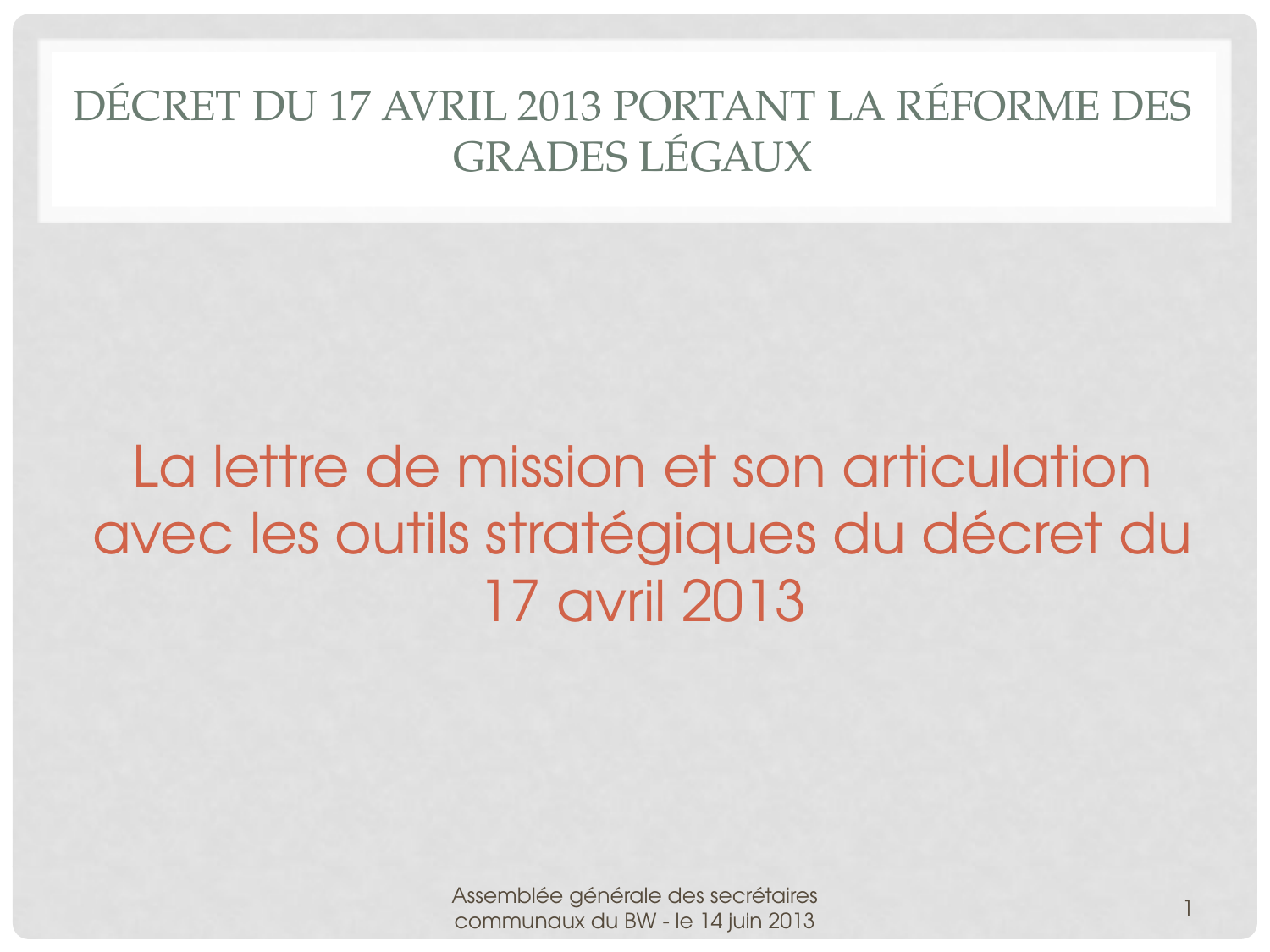

# Décret du 17 avril 2013 portant la réforme des Grades légaux

La lettre de mission et son articulation avec les outils stratégiques du décret du 17 avril 2013
Assemblée générale des secrétaires communaux du BW - le 14 juin 2013
1